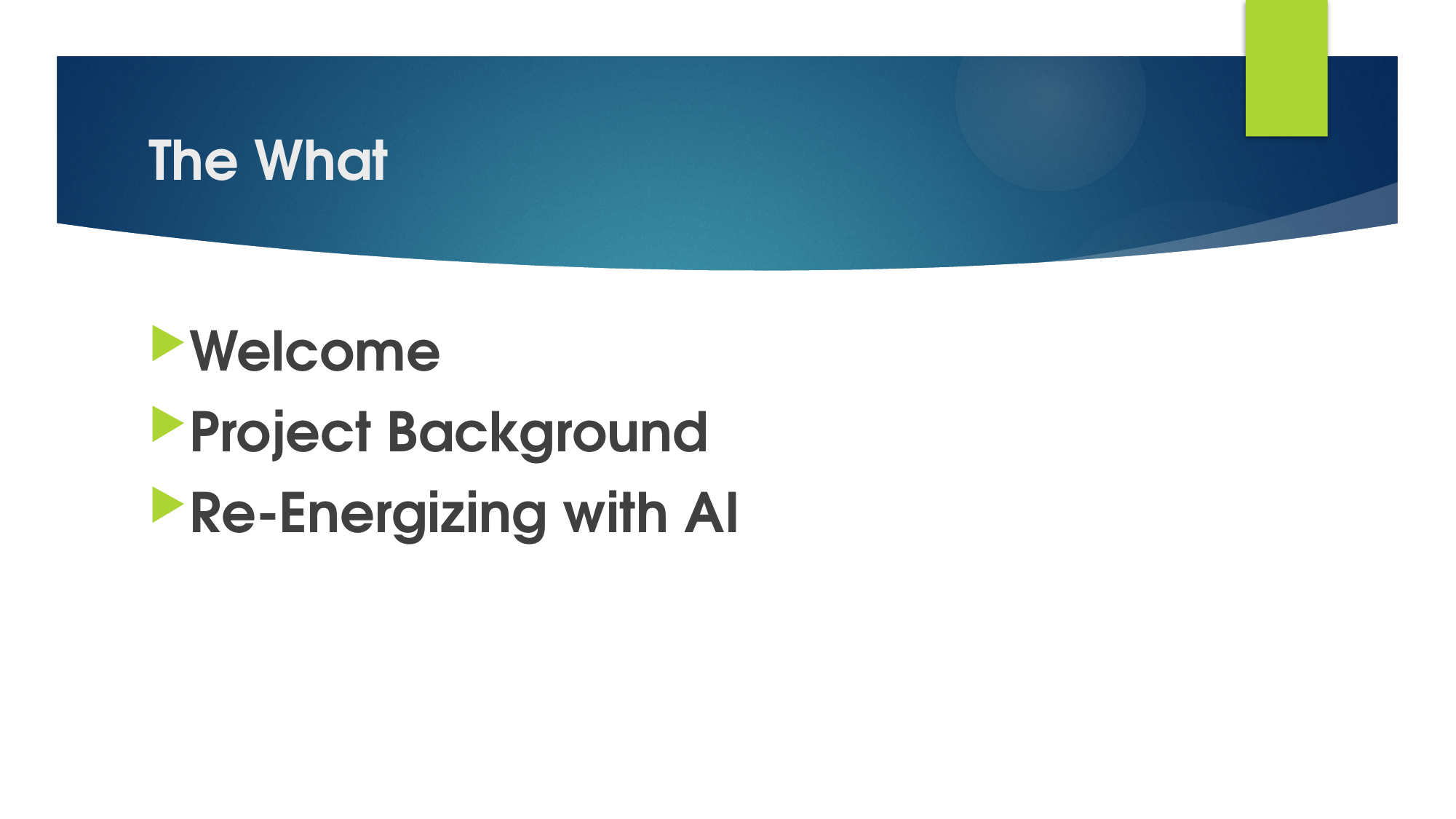

# The What
Welcome
Project Background
Re-Energizing with AI